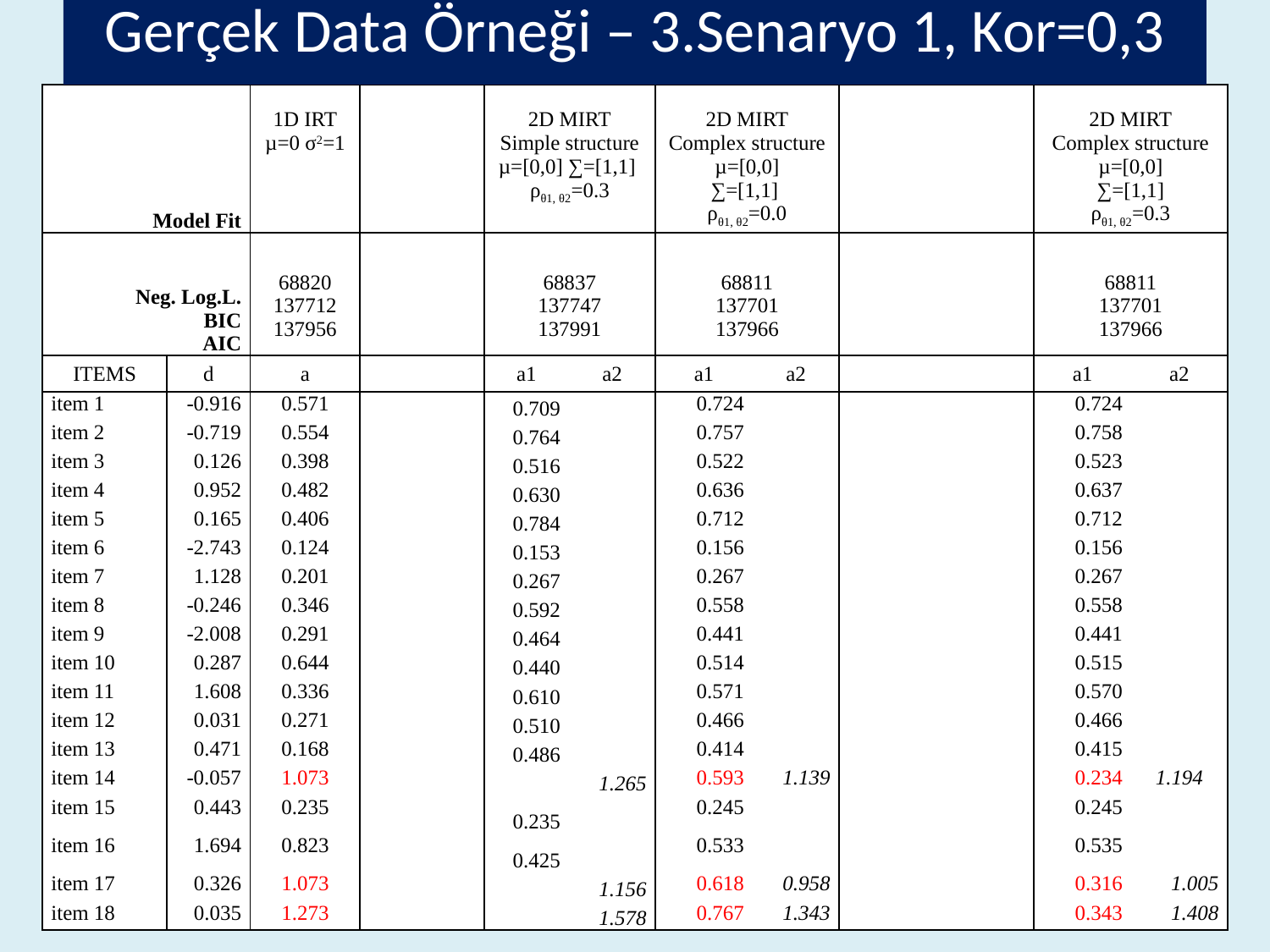

Gerçek Data Örneği – 3.Senaryo 1, Kor=0,3
| Model Fit |  | 1D IRT µ=0 σ2=1 |  | 2D MIRT Simple structure µ=[0,0] ∑=[1,1] ρθ1, θ2=0.3 |  | 2D MIRT Complex structure µ=[0,0] ∑=[1,1] ρθ1, θ2=0.0 |  |  |  | 2D MIRT Complex structure µ=[0,0] ∑=[1,1] ρθ1, θ2=0.3 |  |
| --- | --- | --- | --- | --- | --- | --- | --- | --- | --- | --- | --- |
| Neg. Log.L. BIC AIC |  | 68820 137712 137956 |  | 68837 137747 137991 |  | 68811 137701 137966 |  |  |  | 68811 137701 137966 |  |
| ITEMS | d | a |  | a1 | a2 | a1 | a2 |  |  | a1 | a2 |
| item 1 | -0.916 | 0.571 |  | 0.709 |  | 0.724 |  |  |  | 0.724 |  |
| item 2 | -0.719 | 0.554 |  | 0.764 |  | 0.757 |  |  |  | 0.758 |  |
| item 3 | 0.126 | 0.398 |  | 0.516 |  | 0.522 |  |  |  | 0.523 |  |
| item 4 | 0.952 | 0.482 |  | 0.630 |  | 0.636 |  |  |  | 0.637 |  |
| item 5 | 0.165 | 0.406 |  | 0.784 |  | 0.712 |  |  |  | 0.712 |  |
| item 6 | -2.743 | 0.124 |  | 0.153 |  | 0.156 |  |  |  | 0.156 |  |
| item 7 | 1.128 | 0.201 |  | 0.267 |  | 0.267 |  |  |  | 0.267 |  |
| item 8 | -0.246 | 0.346 |  | 0.592 |  | 0.558 |  |  |  | 0.558 |  |
| item 9 | -2.008 | 0.291 |  | 0.464 |  | 0.441 |  |  |  | 0.441 |  |
| item 10 | 0.287 | 0.644 |  | 0.440 |  | 0.514 |  |  |  | 0.515 |  |
| item 11 | 1.608 | 0.336 |  | 0.610 |  | 0.571 |  |  |  | 0.570 |  |
| item 12 | 0.031 | 0.271 |  | 0.510 |  | 0.466 |  |  |  | 0.466 |  |
| item 13 | 0.471 | 0.168 |  | 0.486 |  | 0.414 |  |  |  | 0.415 |  |
| item 14 | -0.057 | 1.073 |  |  | 1.265 | 0.593 | 1.139 |  |  | 0.234 | 1.194 |
| item 15 | 0.443 | 0.235 |  | 0.235 |  | 0.245 |  |  |  | 0.245 |  |
| item 16 | 1.694 | 0.823 |  | 0.425 |  | 0.533 |  |  |  | 0.535 |  |
| item 17 | 0.326 | 1.073 |  |  | 1.156 | 0.618 | 0.958 |  |  | 0.316 | 1.005 |
| item 18 | 0.035 | 1.273 |  |  | 1.578 | 0.767 | 1.343 |  |  | 0.343 | 1.408 |